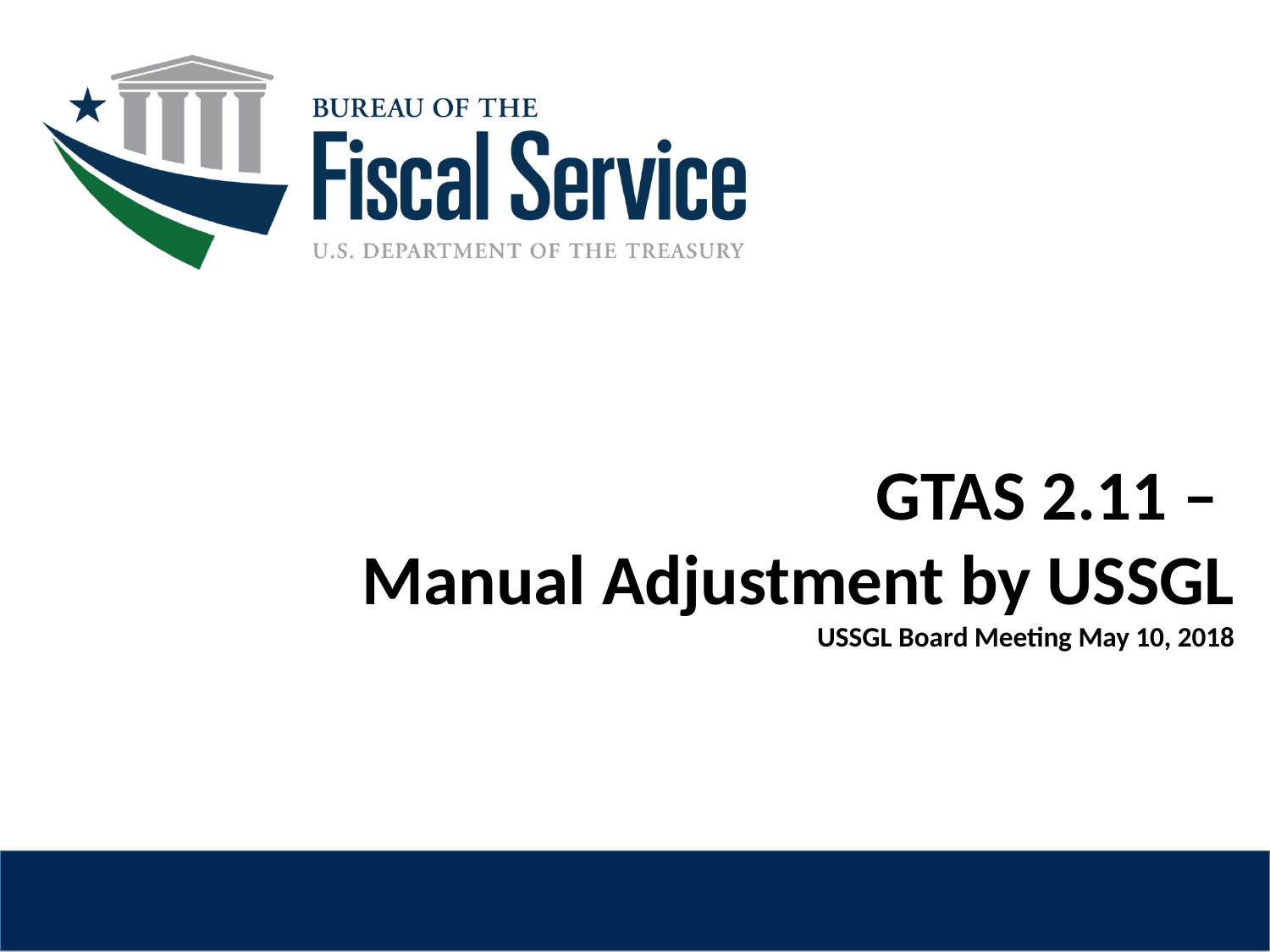

GTAS 2.11 –
Manual Adjustment by USSGL
USSGL Board Meeting May 10, 2018